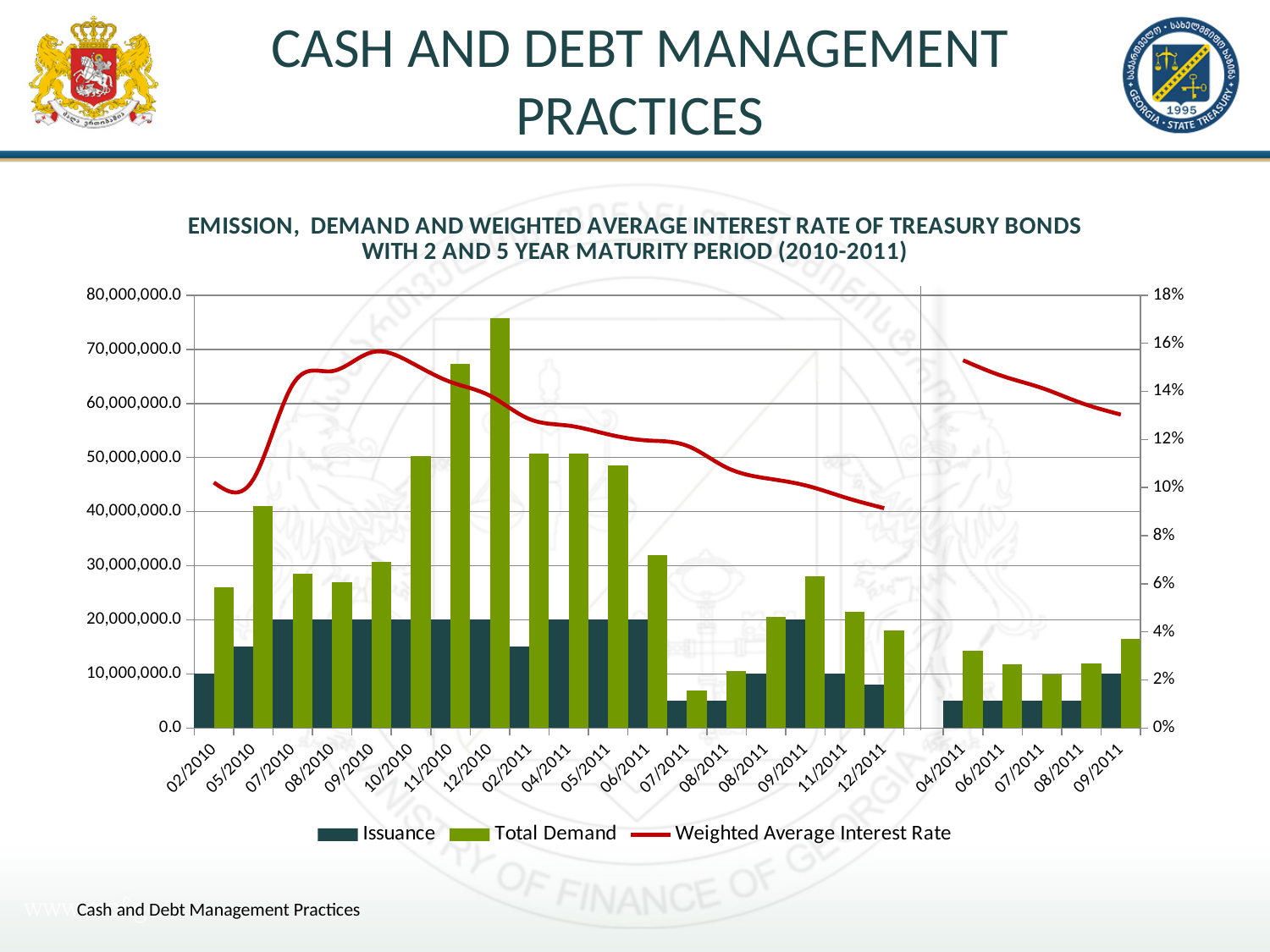

# Cash and Debt Management Practices

### Chart: EMISSION,  DEMAND AND WEIGHTED AVERAGE INTEREST RATE OF TREASURY BONDS WITH 2 AND 5 YEAR MATURITY PERIOD (2010-2011)

| Category | Issuance | Total Demand | Weighted Average Interest Rate |
|---|---|---|---|
| 40219 | 10000000.0 | 26000000.0 | 0.10212 |
| 40317 | 15000000.0 | 41000000.0 | 0.10345 |
| 40373 | 20000000.0 | 28500000.0 | 0.14285 |
| 40401 | 20000000.0 | 27000000.0 | 0.14843 |
| 40429 | 20000000.0 | 30700000.0 | 0.15626 |
| 40471 | 20000000.0 | 50200000.0 | 0.152 |
| 40499 | 20000000.0 | 67300000.0 | 0.14394 |
| 40527 | 20000000.0 | 75800000.0 | 0.13821 |
| 40583 | 15000000.0 | 50700000.0 | 0.1285 |
| 40646 | 20000000.0 | 50700000.0 | 0.12575 |
| 40674 | 20000000.0 | 48500000.0 | 0.12213 |
| 40702 | 20000000.0 | 32000000.0 | 0.1196 |
| 40730 | 5000000.0 | 7000000.0 | 0.1174 |
| 40758 | 5000000.0 | 10500000.0 | 0.10835 |
| 40786 | 10000000.0 | 20500000.0 | 0.10388 |
| 40814 | 20000000.0 | 28000000.0 | 0.10093 |
| 40863 | 10000000.0 | 21500000.0 | 0.09592 |
| 40884 | 8000000.0 | 18000000.0 | 0.09144 |
|  | None | None | None |
| 40660 | 5000000.0 | 14250000.0 | 0.15295 |
| 40716 | 5000000.0 | 11700000.0 | 0.14638 |
| 40744 | 5000000.0 | 9900000.0 | 0.1414 |
| 40772 | 5000000.0 | 12000000.0 | 0.13517 |
| 40800 | 10000000.0 | 16500000.0 | 0.13036 |
Cash and Debt Management Practices